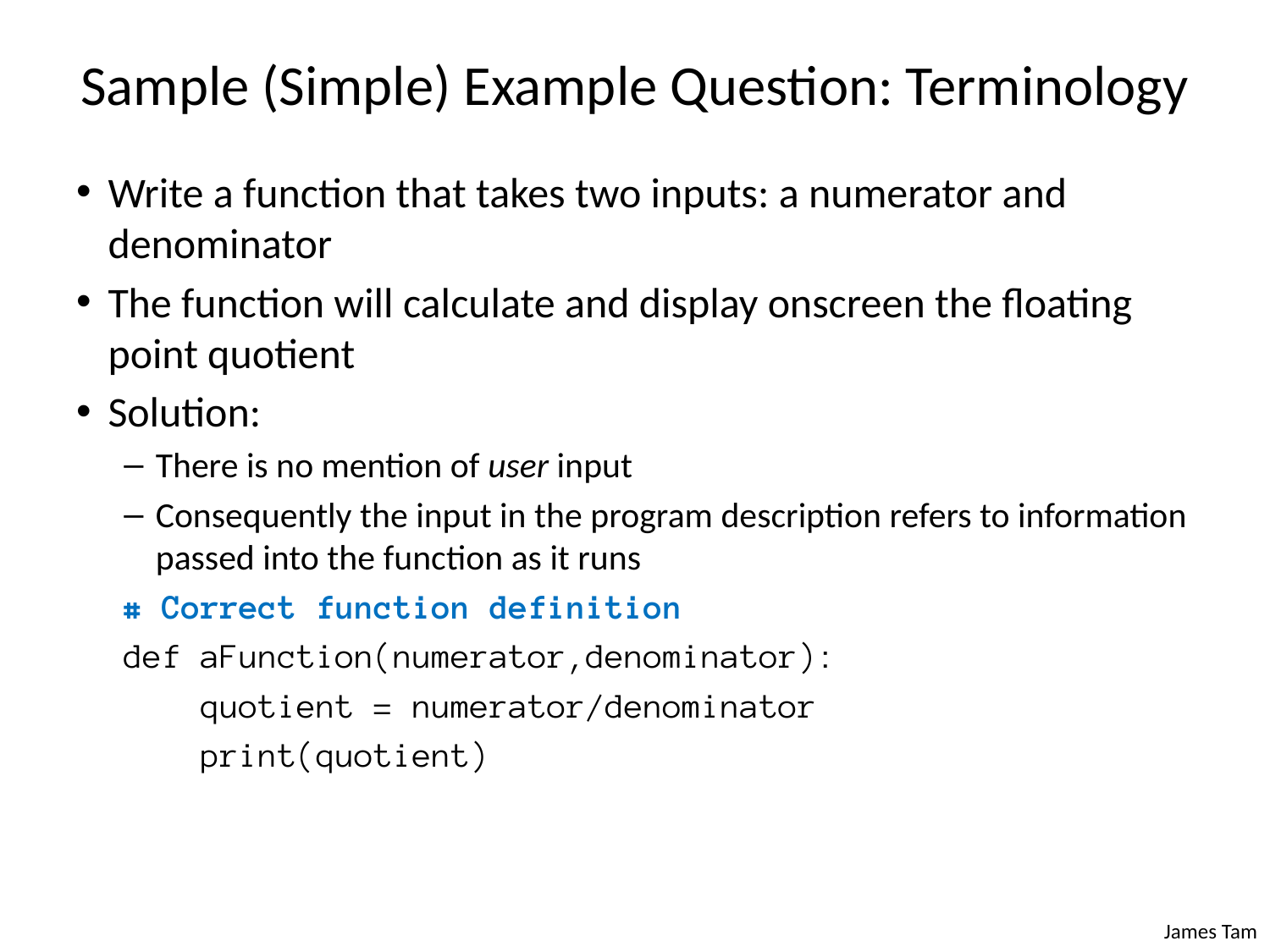

# Sample (Simple) Example Question: Terminology
Write a function that takes two inputs: a numerator and denominator
The function will calculate and display onscreen the floating point quotient
Solution:
There is no mention of user input
Consequently the input in the program description refers to information passed into the function as it runs
# Correct function definition
def aFunction(numerator,denominator):
    quotient = numerator/denominator
    print(quotient)